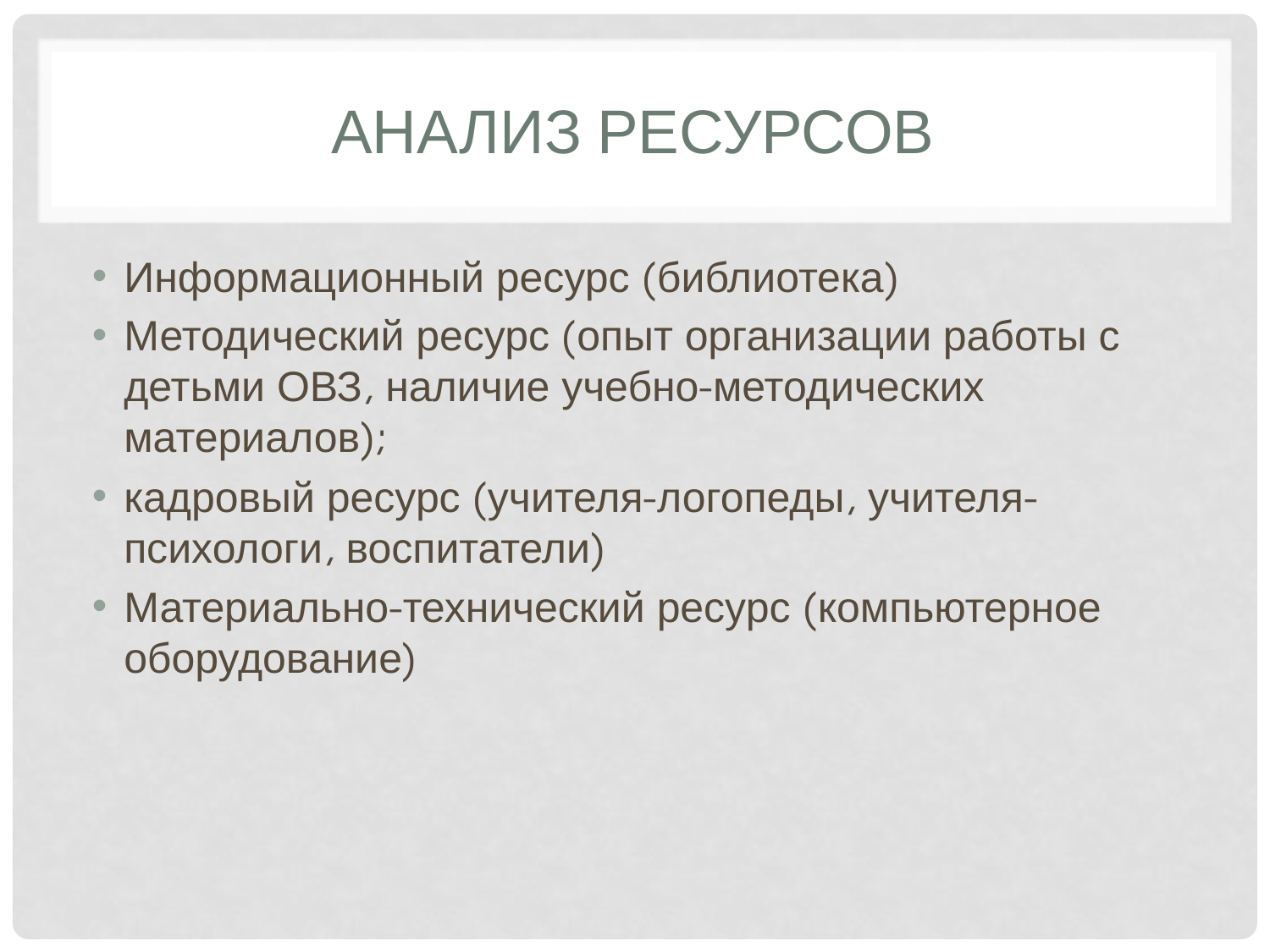

# Анализ ресурсов
Информационный ресурс (библиотека)
Методический ресурс (опыт организации работы с детьми ОВЗ, наличие учебно-методических материалов);
кадровый ресурс (учителя-логопеды, учителя-психологи, воспитатели)
Материально-технический ресурс (компьютерное оборудование)